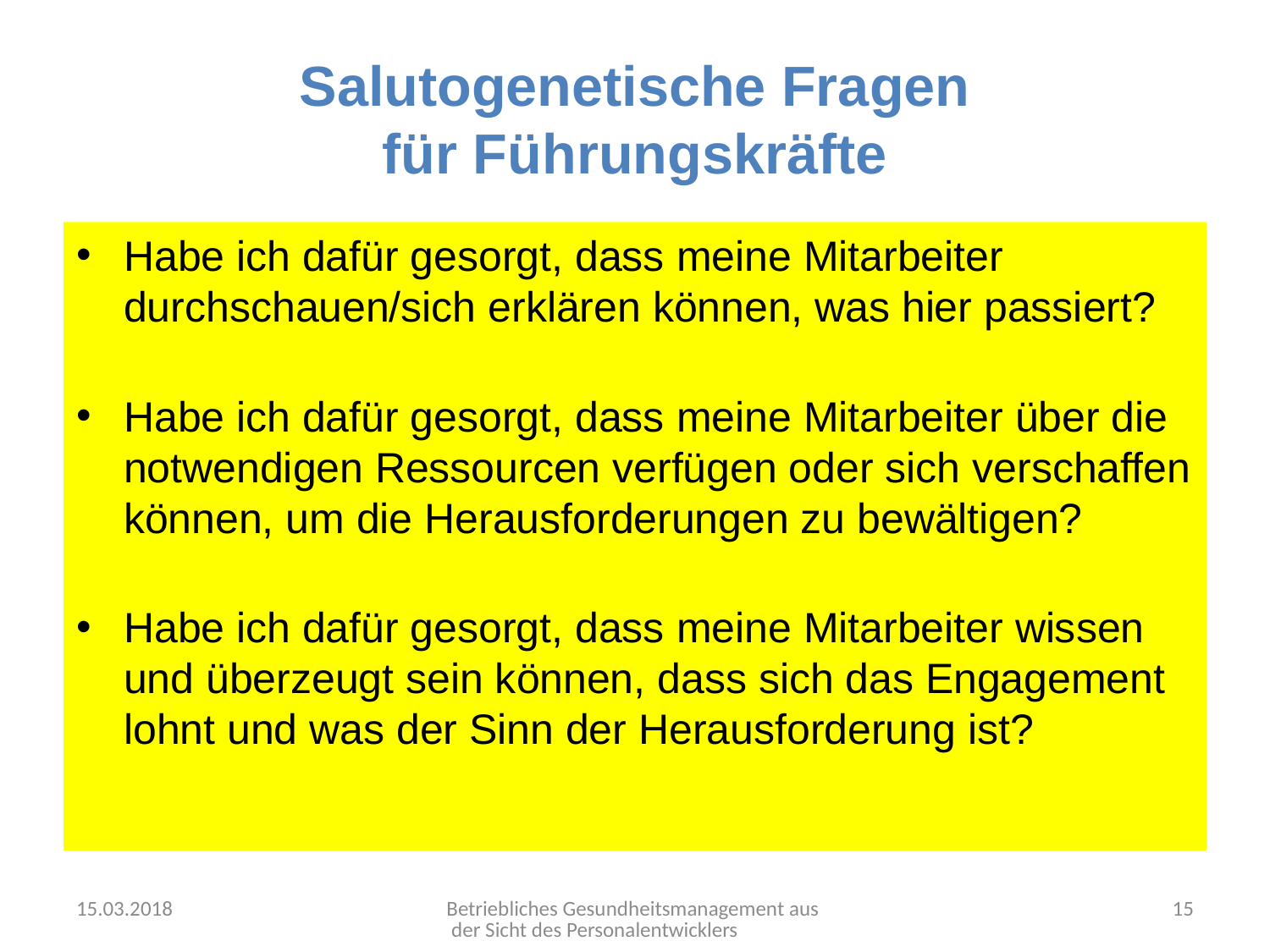

# Salutogenetische Fragen für Führungskräfte
Habe ich dafür gesorgt, dass meine Mitarbeiter durchschauen/sich erklären können, was hier passiert?
Habe ich dafür gesorgt, dass meine Mitarbeiter über die notwendigen Ressourcen verfügen oder sich verschaffen können, um die Herausforderungen zu bewältigen?
Habe ich dafür gesorgt, dass meine Mitarbeiter wissen und überzeugt sein können, dass sich das Engagement lohnt und was der Sinn der Herausforderung ist?
15.03.2018
Betriebliches Gesundheitsmanagement aus der Sicht des Personalentwicklers
15